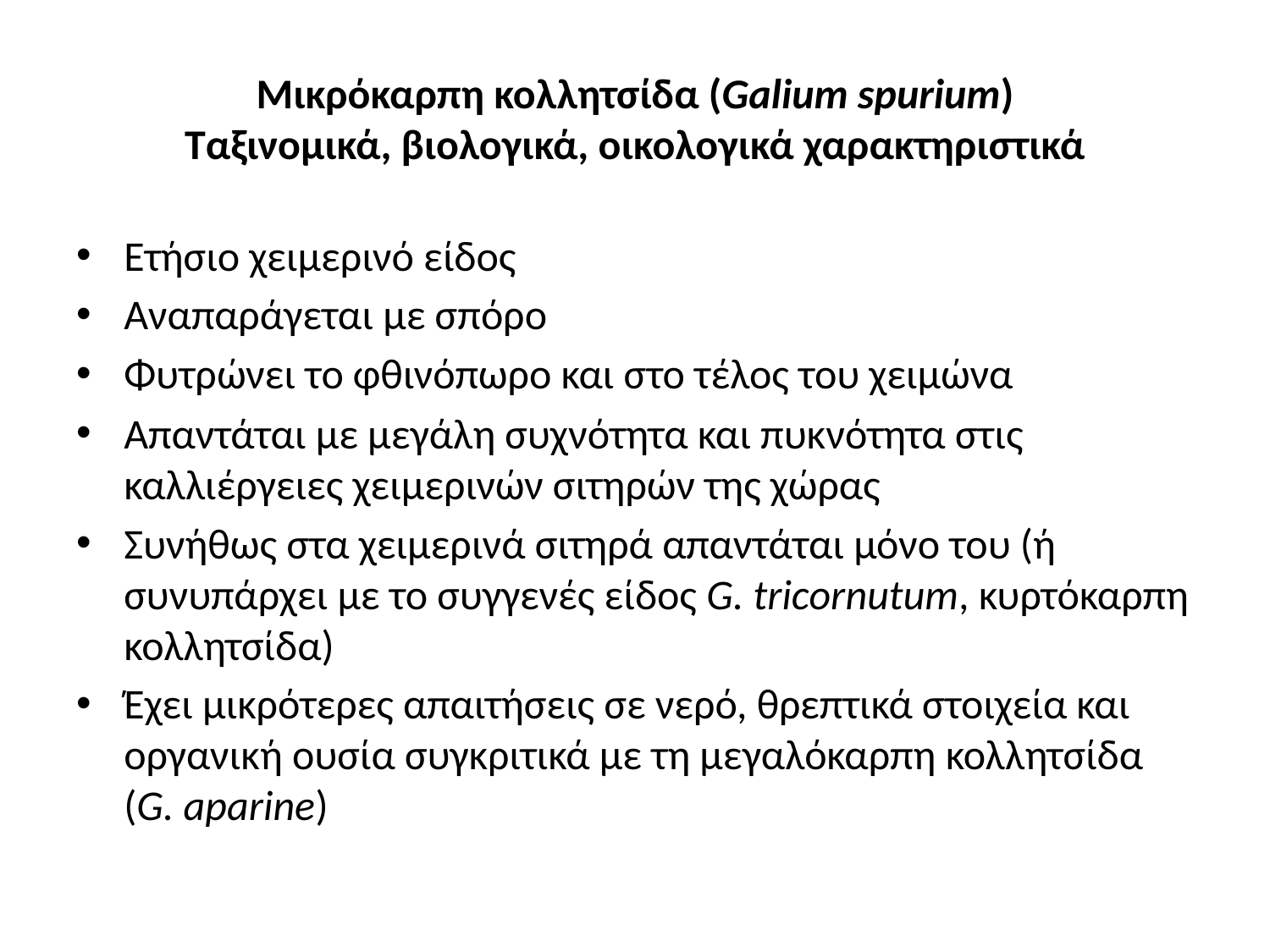

# Μικρόκαρπη κολλητσίδα (Galium spurium) Ταξινομικά, βιολογικά, οικολογικά χαρακτηριστικά
Ετήσιο χειμερινό είδος
Αναπαράγεται με σπόρο
Φυτρώνει το φθινόπωρο και στο τέλος του χειμώνα
Απαντάται με μεγάλη συχνότητα και πυκνότητα στις καλλιέργειες χειμερινών σιτηρών της χώρας
Συνήθως στα χειμερινά σιτηρά απαντάται μόνο του (ή συνυπάρχει με το συγγενές είδος G. tricornutum, κυρτόκαρπη κολλητσίδα)
Έχει μικρότερες απαιτήσεις σε νερό, θρεπτικά στοιχεία και οργανική ουσία συγκριτικά με τη μεγαλόκαρπη κολλητσίδα (G. aparine)